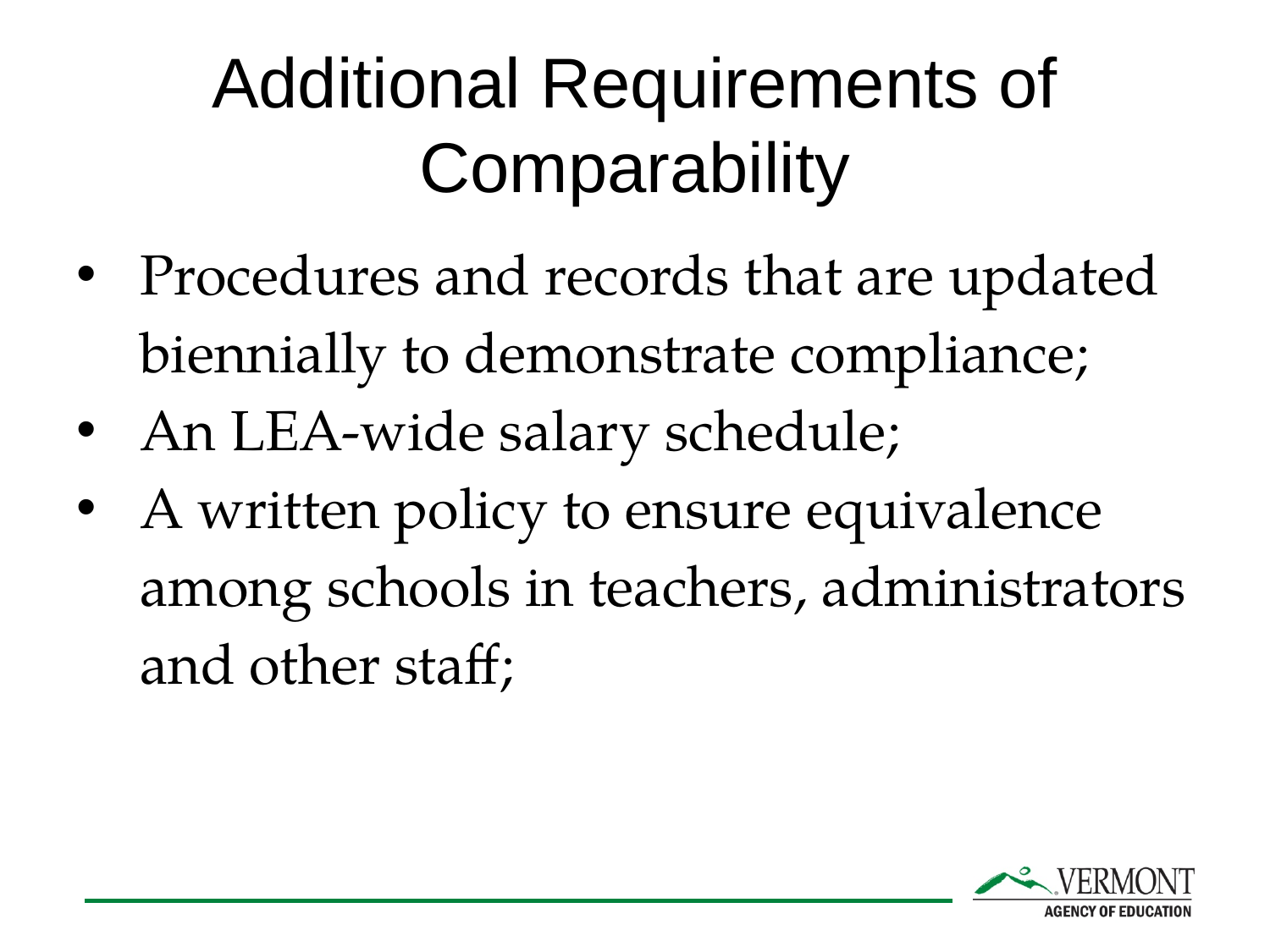

# Additional Requirements of Comparability
Procedures and records that are updated biennially to demonstrate compliance;
An LEA-wide salary schedule;
A written policy to ensure equivalence among schools in teachers, administrators and other staff;